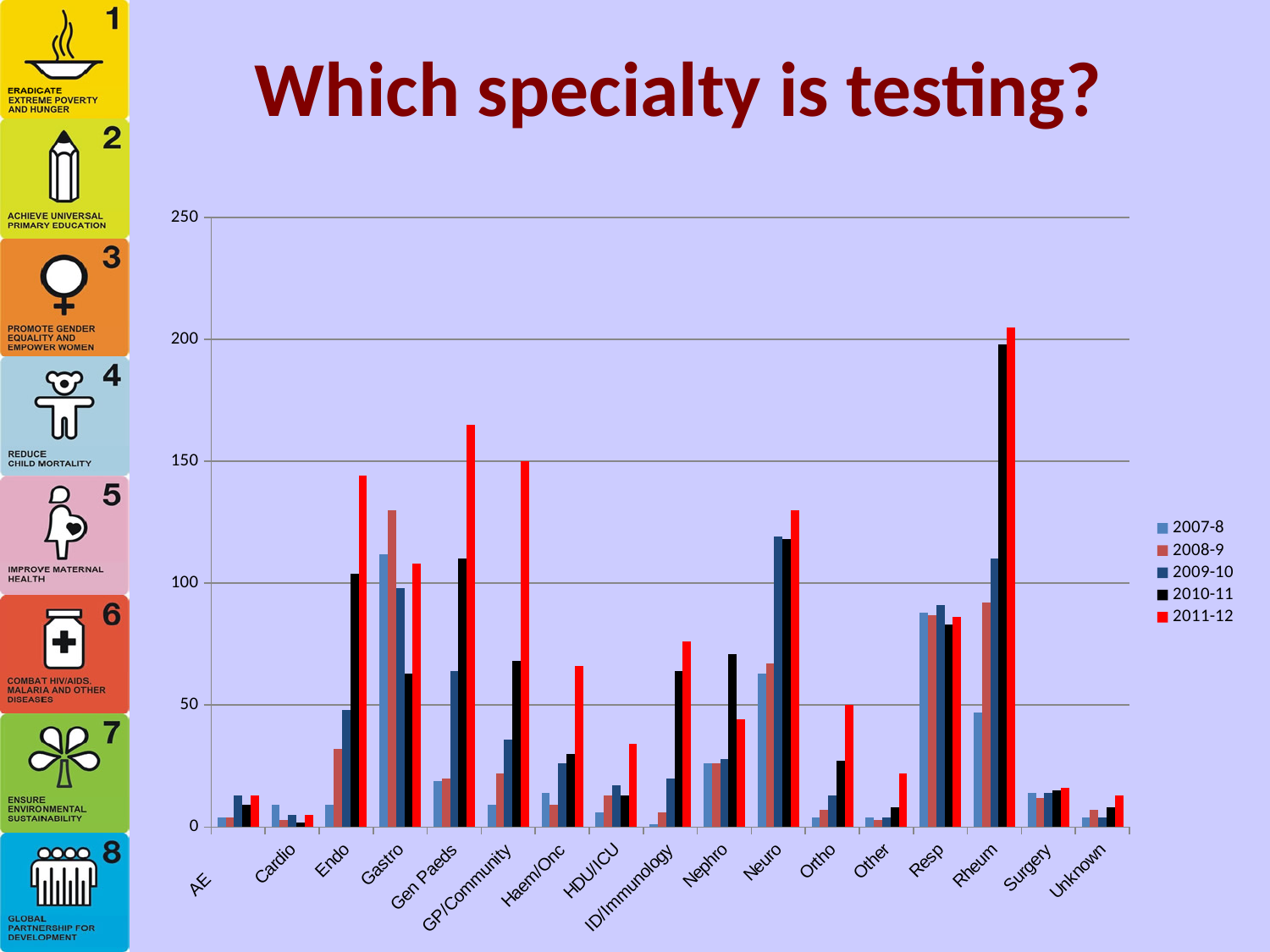

# Which specialty is testing?

### Chart

| Category | 2007-8 | 2008-9 | 2009-10 | 2010-11 | 2011-12 |
|---|---|---|---|---|---|
| AE         | 4.0 | 4.0 | 13.0 | 9.0 | 13.0 |
| Cardio | 9.0 | 3.0 | 5.0 | 2.0 | 5.0 |
| Endo | 9.0 | 32.0 | 48.0 | 104.0 | 144.0 |
| Gastro | 112.0 | 130.0 | 98.0 | 63.0 | 108.0 |
| Gen Paeds | 19.0 | 20.0 | 64.0 | 110.0 | 165.0 |
| GP/Community | 9.0 | 22.0 | 36.0 | 68.0 | 150.0 |
| Haem/Onc | 14.0 | 9.0 | 26.0 | 30.0 | 66.0 |
| HDU/ICU | 6.0 | 13.0 | 17.0 | 13.0 | 34.0 |
| ID/Immunology | 1.0 | 6.0 | 20.0 | 64.0 | 76.0 |
| Nephro | 26.0 | 26.0 | 28.0 | 71.0 | 44.0 |
| Neuro | 63.0 | 67.0 | 119.0 | 118.0 | 130.0 |
| Ortho | 4.0 | 7.0 | 13.0 | 27.0 | 50.0 |
| Other | 4.0 | 3.0 | 4.0 | 8.0 | 22.0 |
| Resp | 88.0 | 87.0 | 91.0 | 83.0 | 86.0 |
| Rheum | 47.0 | 92.0 | 110.0 | 198.0 | 205.0 |
| Surgery | 14.0 | 12.0 | 14.0 | 15.0 | 16.0 |
| Unknown | 4.0 | 7.0 | 4.0 | 8.0 | 13.0 |